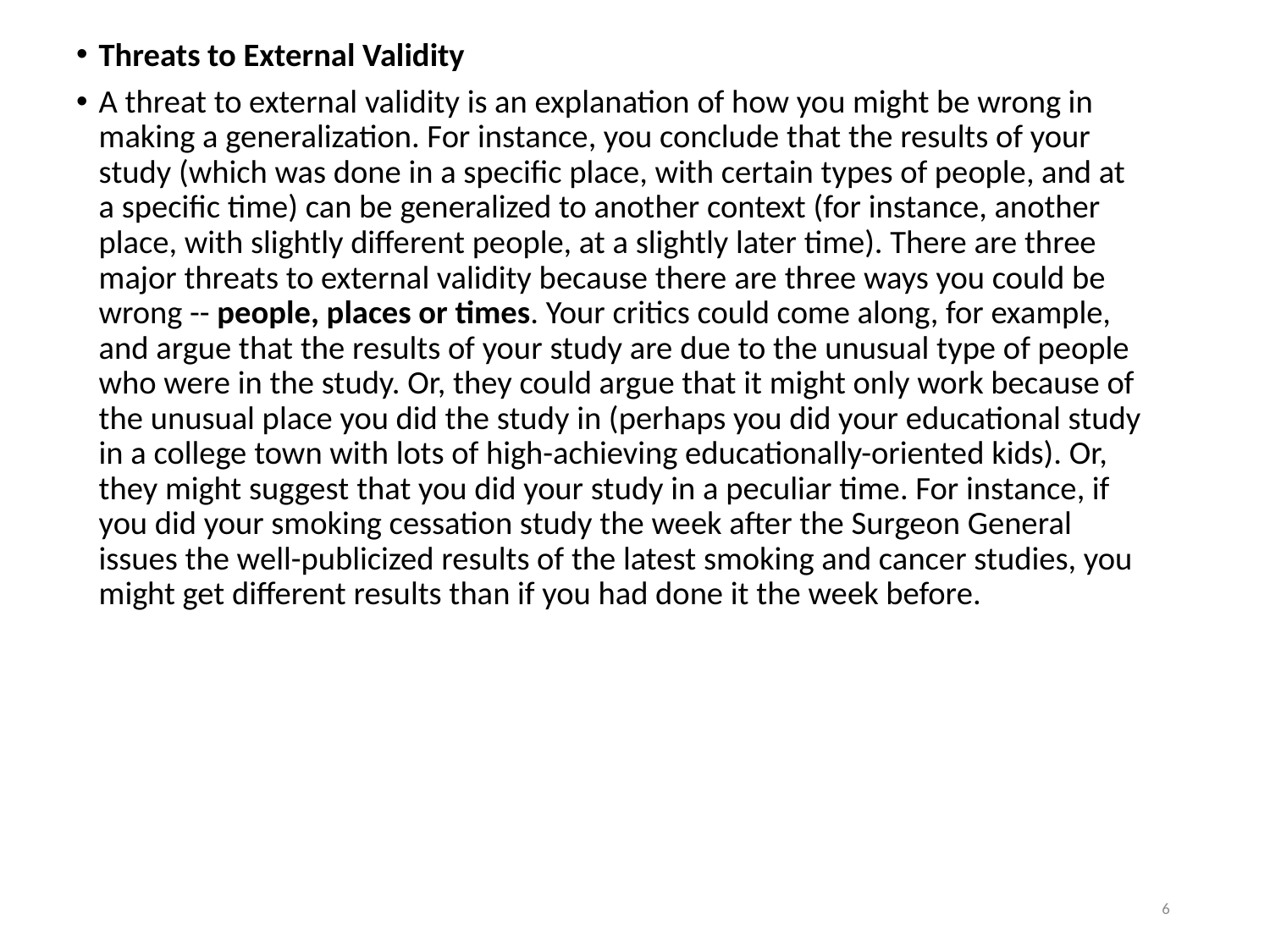

Threats to External Validity
A threat to external validity is an explanation of how you might be wrong in making a generalization. For instance, you conclude that the results of your study (which was done in a specific place, with certain types of people, and at a specific time) can be generalized to another context (for instance, another place, with slightly different people, at a slightly later time). There are three major threats to external validity because there are three ways you could be wrong -- people, places or times. Your critics could come along, for example, and argue that the results of your study are due to the unusual type of people who were in the study. Or, they could argue that it might only work because of the unusual place you did the study in (perhaps you did your educational study in a college town with lots of high-achieving educationally-oriented kids). Or, they might suggest that you did your study in a peculiar time. For instance, if you did your smoking cessation study the week after the Surgeon General issues the well-publicized results of the latest smoking and cancer studies, you might get different results than if you had done it the week before.

6